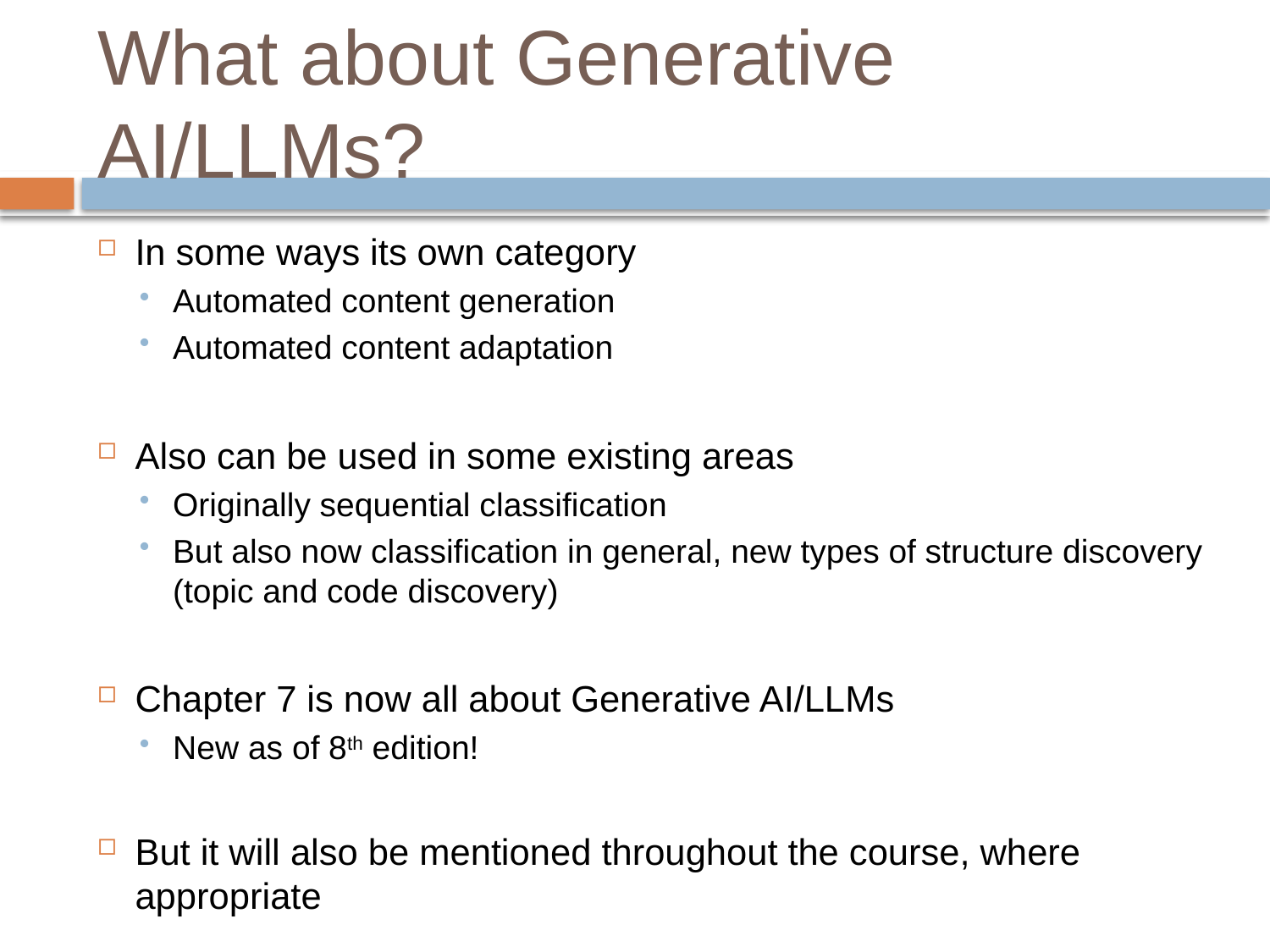

# What about Generative AI/LLMs?
In some ways its own category
Automated content generation
Automated content adaptation

Also can be used in some existing areas
Originally sequential classification
But also now classification in general, new types of structure discovery (topic and code discovery)

Chapter 7 is now all about Generative AI/LLMs
New as of 8th edition!

But it will also be mentioned throughout the course, where appropriate